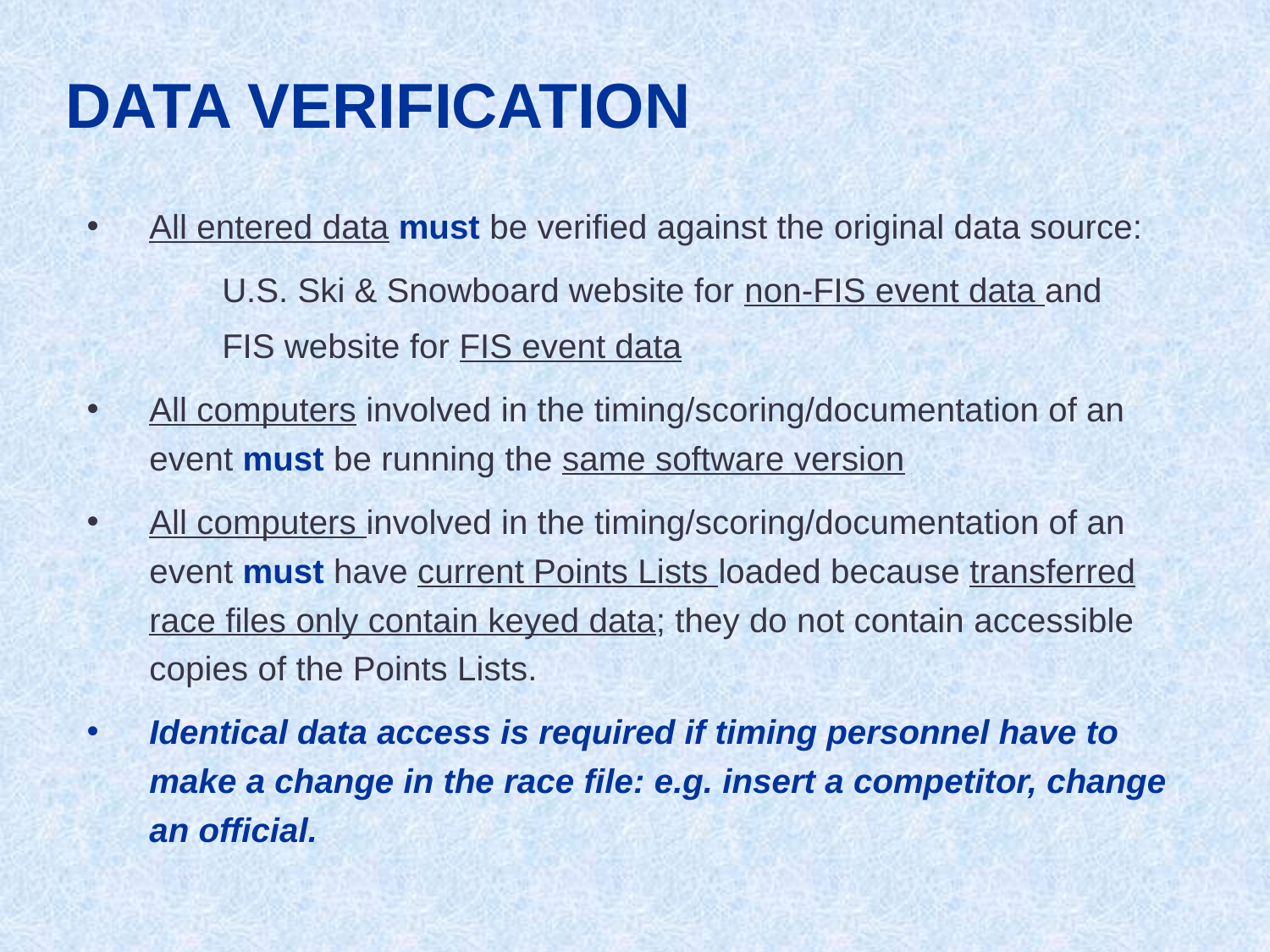

DATA VERIFICATION
All entered data must be verified against the original data source:
	     U.S. Ski & Snowboard website for non-FIS event data and
	     FIS website for FIS event data
All computers involved in the timing/scoring/documentation of an event must be running the same software version
All computers involved in the timing/scoring/documentation of an event must have current Points Lists loaded because transferred race files only contain keyed data; they do not contain accessible copies of the Points Lists.
Identical data access is required if timing personnel have to make a change in the race file: e.g. insert a competitor, change an official.